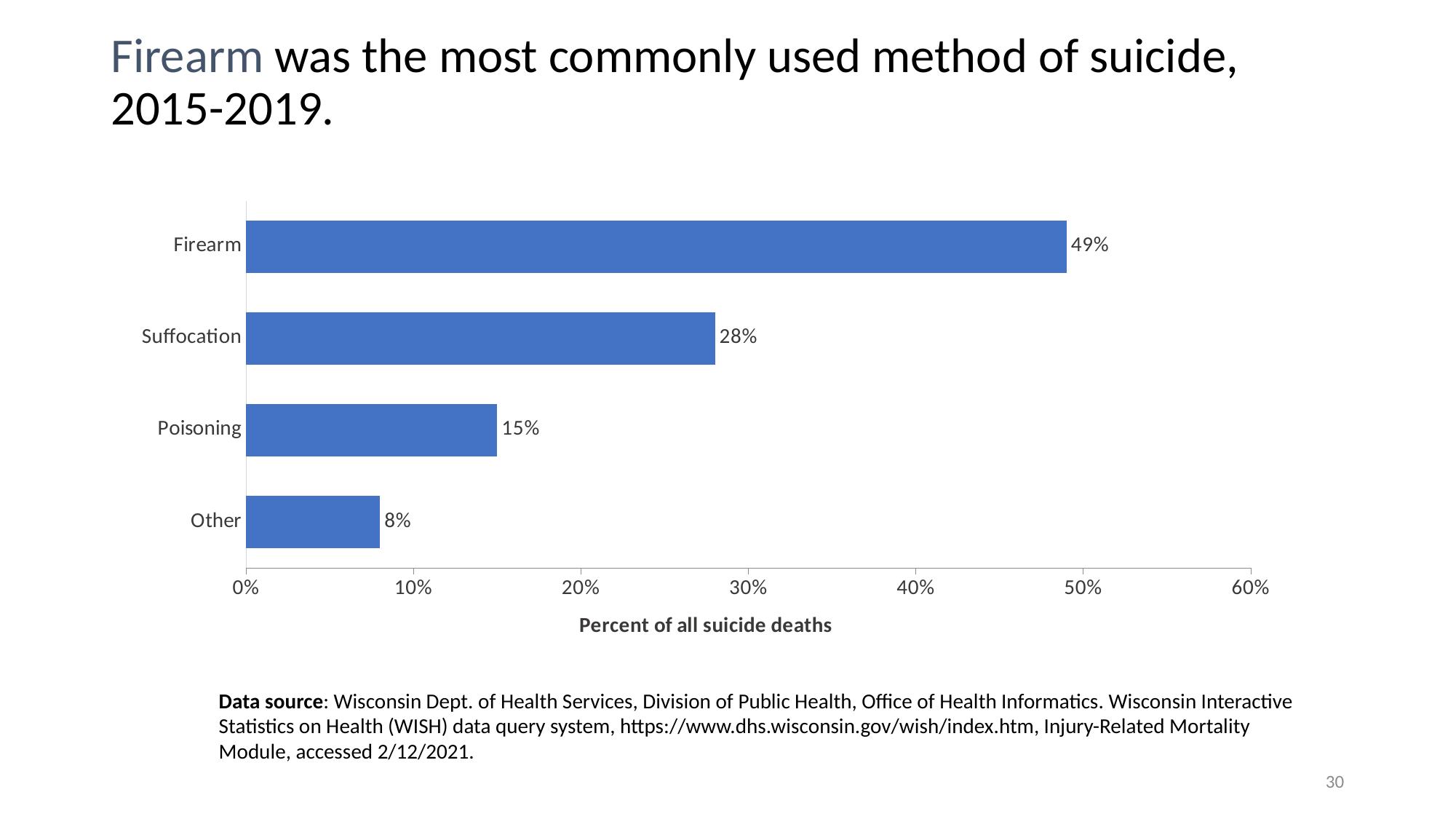

# Firearm was the most commonly used method of suicide, 2015-2019.

### Chart

| Category | Column1 |
|---|---|
| Other | 0.08 |
| Poisoning | 0.15 |
| Suffocation | 0.28 |
| Firearm | 0.49 |
Data source: Wisconsin Dept. of Health Services, Division of Public Health, Office of Health Informatics. Wisconsin Interactive Statistics on Health (WISH) data query system, https://www.dhs.wisconsin.gov/wish/index.htm, Injury-Related Mortality Module, accessed 2/12/2021.

30